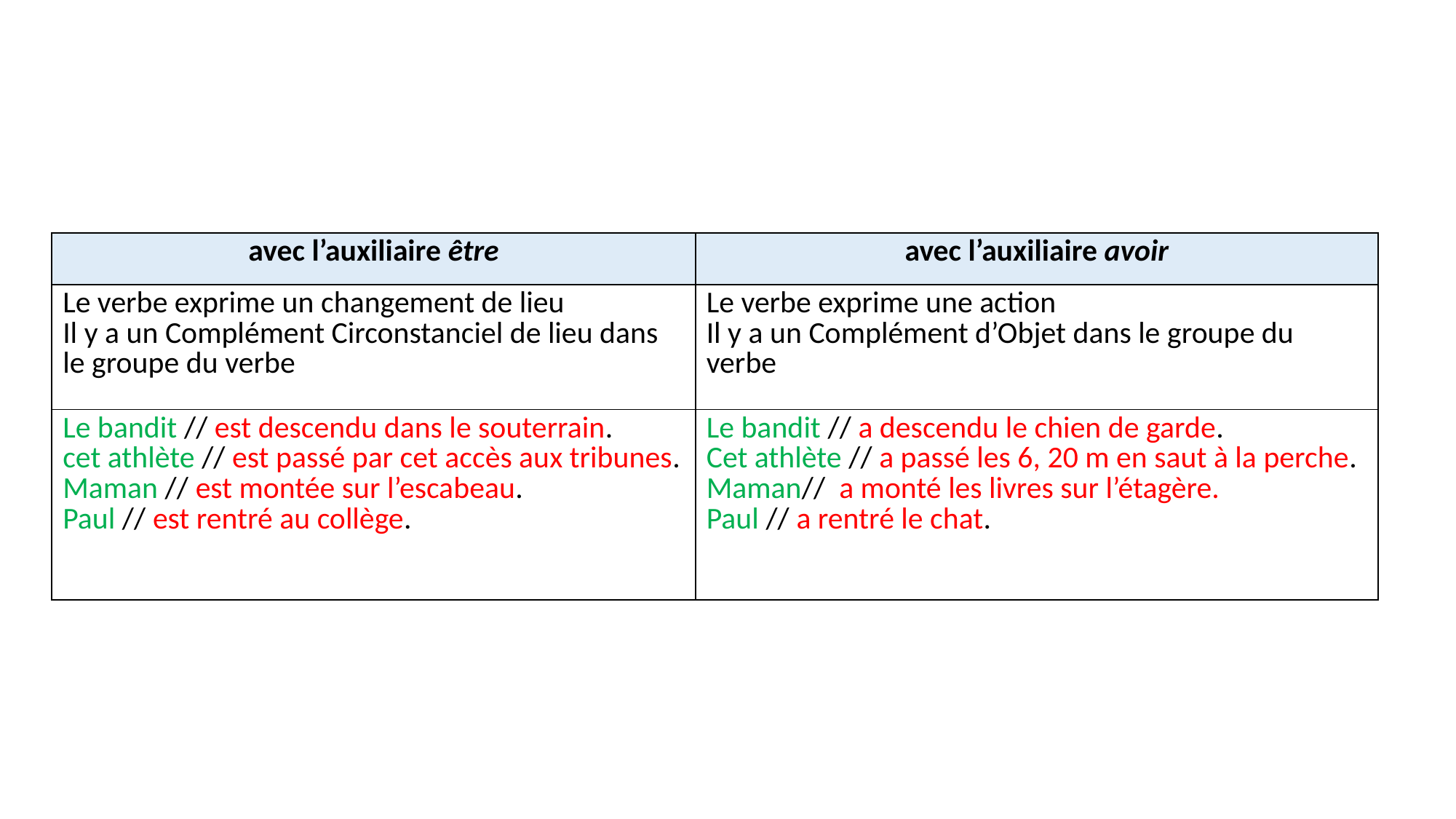

#
| avec l’auxiliaire être | avec l’auxiliaire avoir |
| --- | --- |
| Le verbe exprime un changement de lieu Il y a un Complément Circonstanciel de lieu dans le groupe du verbe | Le verbe exprime une action Il y a un Complément d’Objet dans le groupe du verbe |
| Le bandit // est descendu dans le souterrain. cet athlète // est passé par cet accès aux tribunes. Maman // est montée sur l’escabeau. Paul // est rentré au collège. | Le bandit // a descendu le chien de garde. Cet athlète // a passé les 6, 20 m en saut à la perche. Maman// a monté les livres sur l’étagère. Paul // a rentré le chat. |